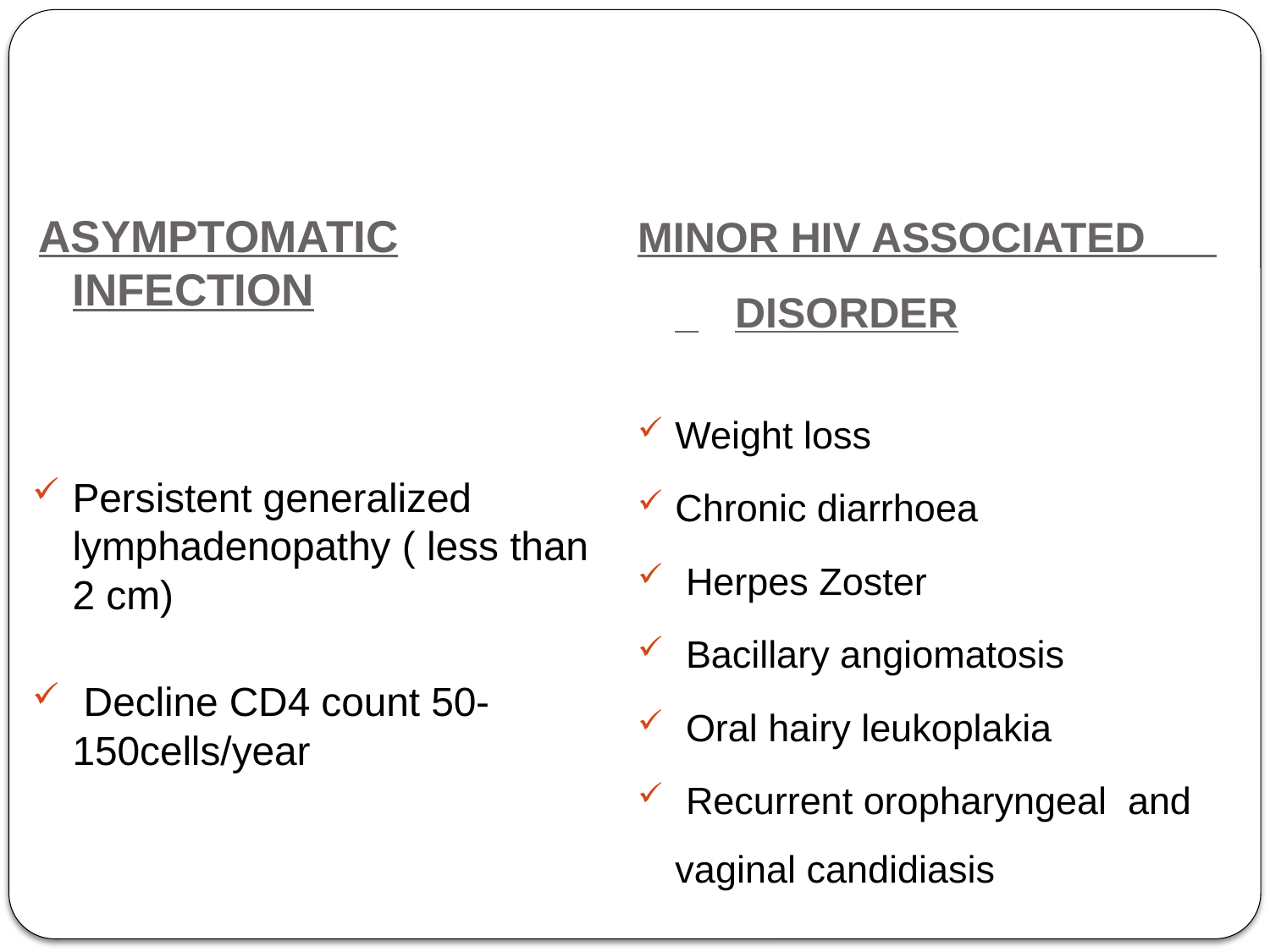

ASYMPTOMATIC INFECTION

Persistent generalized lymphadenopathy ( less than 2 cm)

 Decline CD4 count 50-150cells/year

MINOR HIV ASSOCIATED         	DISORDER

Weight loss
Chronic diarrhoea
 Herpes Zoster
 Bacillary angiomatosis
 Oral hairy leukoplakia
 Recurrent oropharyngeal  and vaginal candidiasis